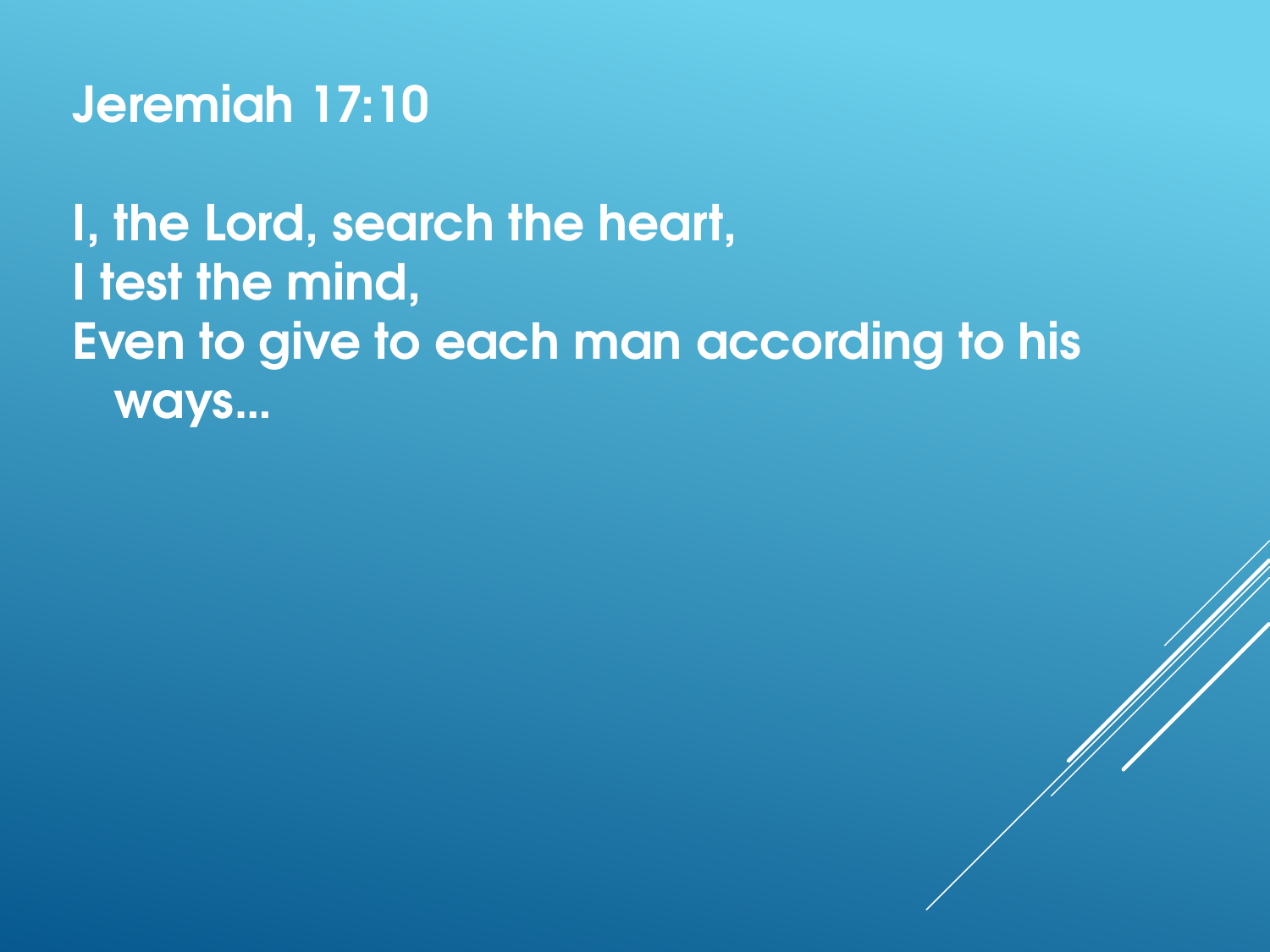

Jeremiah 17:10

I, the Lord, search the heart,
I test the mind,
Even to give to each man according to his
   ways…